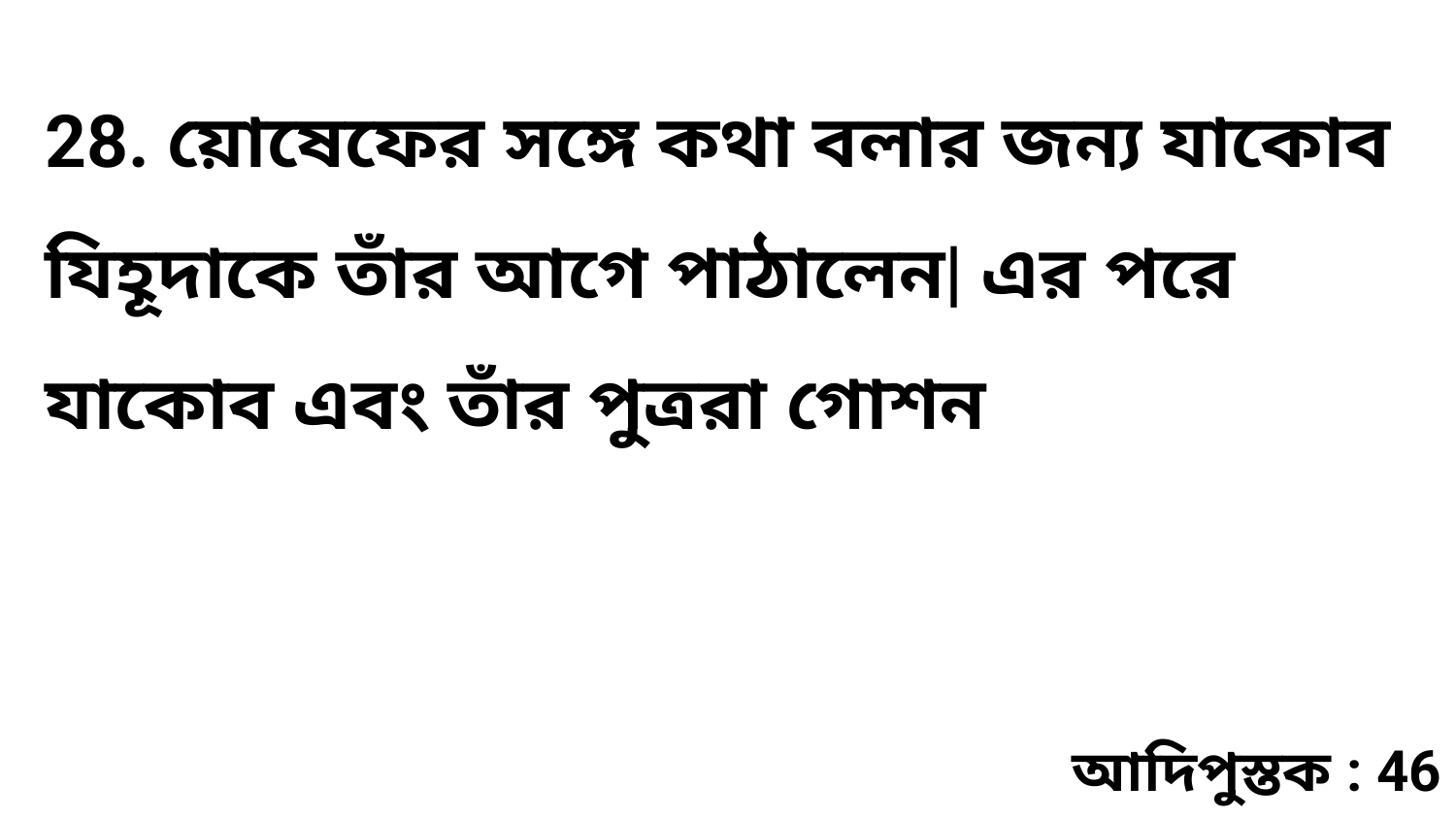

28. য়োষেফের সঙ্গে কথা বলার জন্য যাকোব যিহূদাকে তাঁর আগে পাঠালেন| এর পরে যাকোব এবং তাঁর পুত্ররা গোশন
আদিপুস্তক : 46